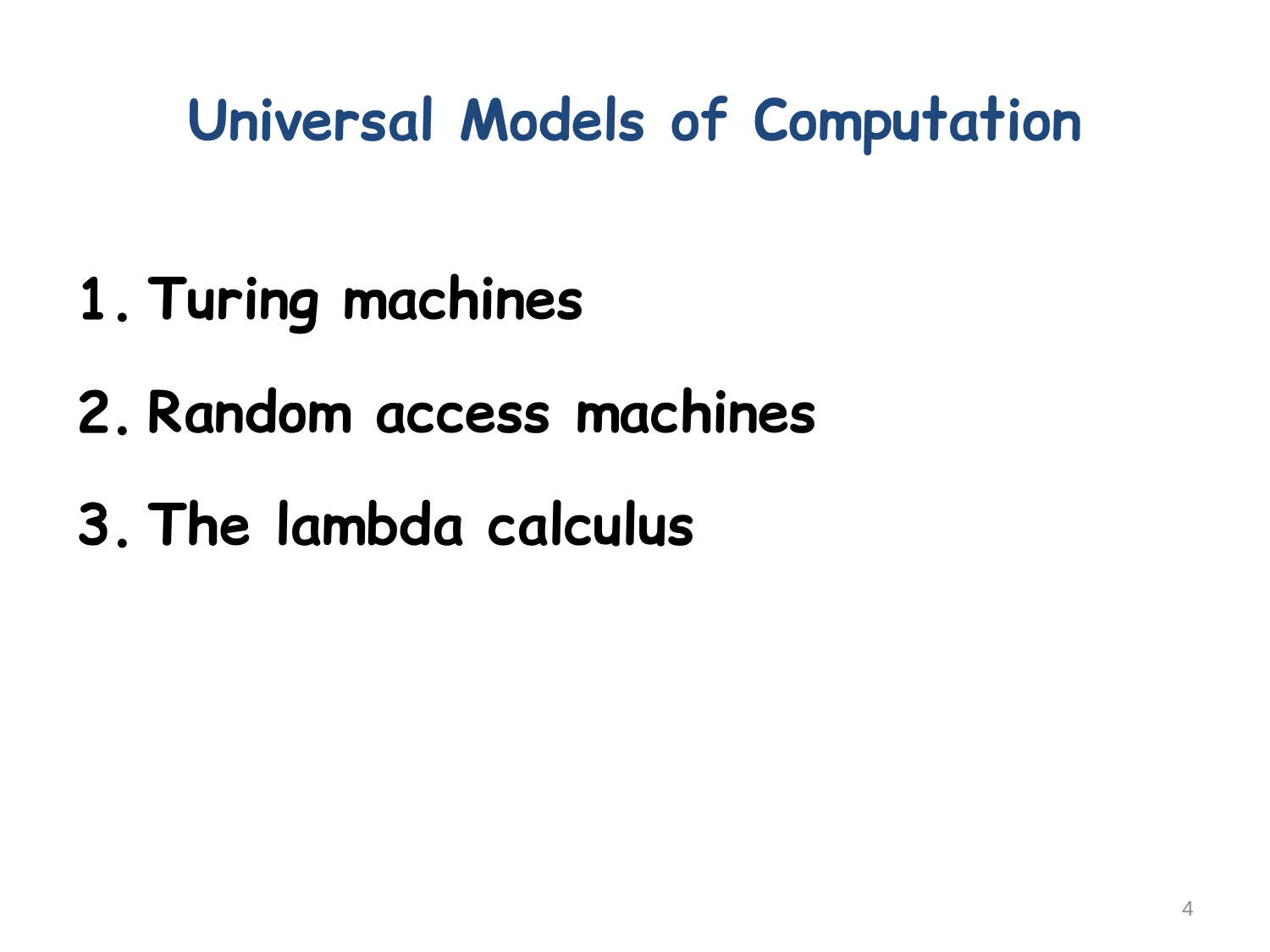

# Universal Models of Computation
Turing machines
Random access machines
The lambda calculus
4